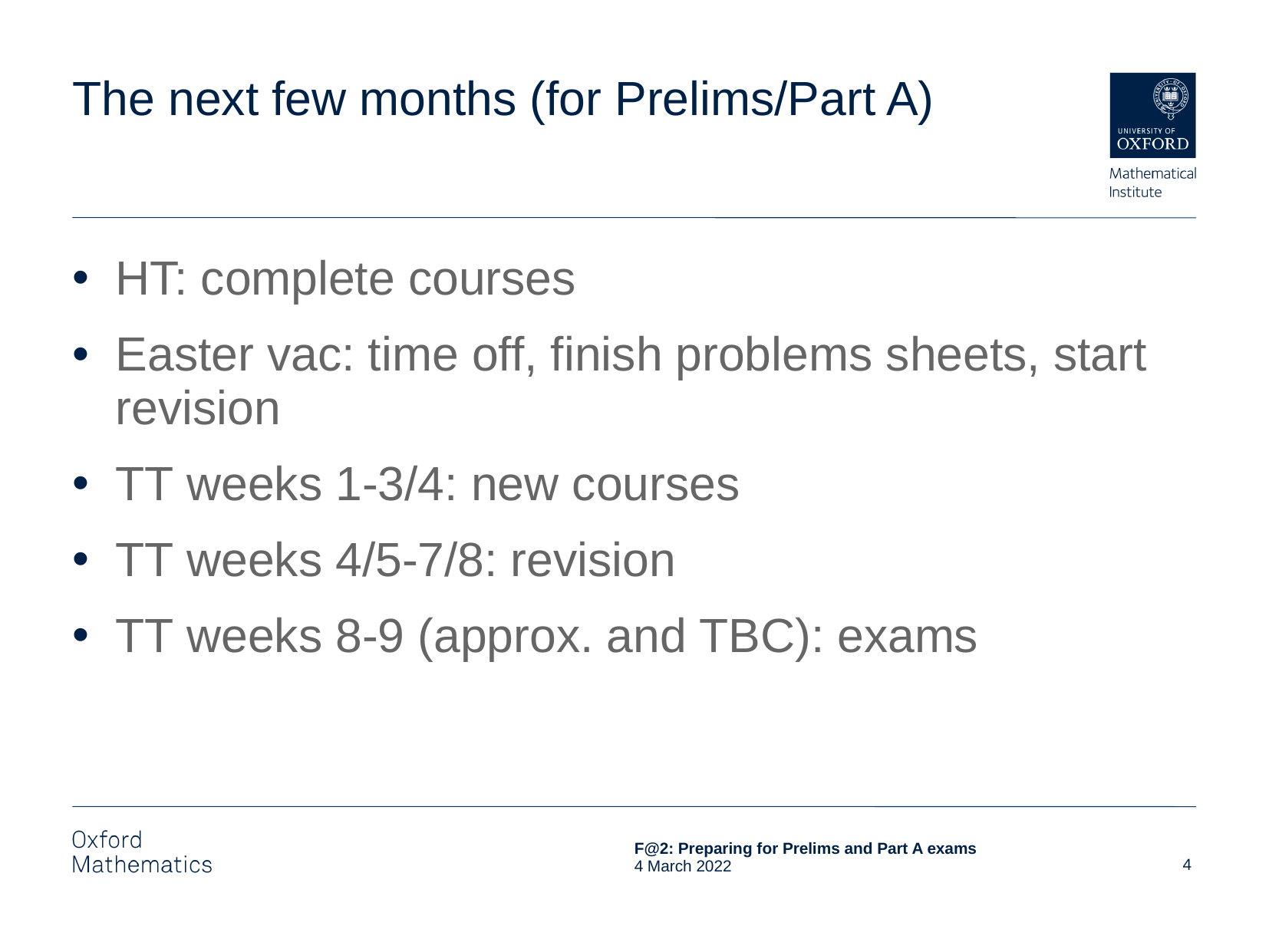

# The next few months (for Prelims/Part A)
HT: complete courses
Easter vac: time off, finish problems sheets, start revision
TT weeks 1-3/4: new courses
TT weeks 4/5-7/8: revision
TT weeks 8-9 (approx. and TBC): exams
4